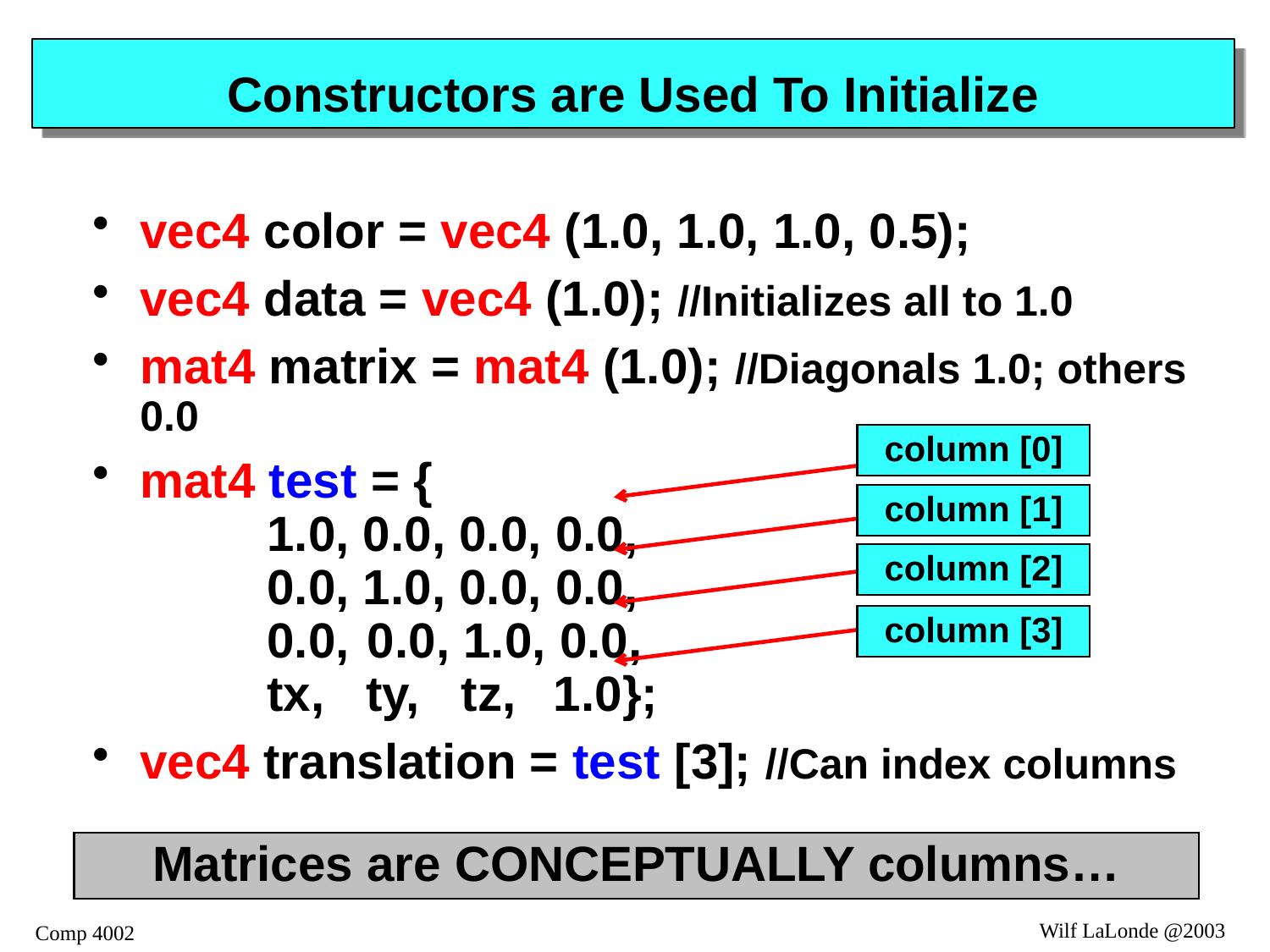

# Constructors are Used To Initialize
vec4 color = vec4 (1.0, 1.0, 1.0, 0.5);
vec4 data = vec4 (1.0); //Initializes all to 1.0
mat4 matrix = mat4 (1.0); //Diagonals 1.0; others 0.0
mat4 test = {
	1.0, 0.0, 0.0, 0.0,
	0.0, 1.0, 0.0, 0.0,
	0.0,  0.0, 1.0, 0.0,
	tx,   ty,   tz,   1.0};
vec4 translation = test [3]; //Can index columns
column [0]
column [1]
column [2]
column [3]
Matrices are CONCEPTUALLY columns…